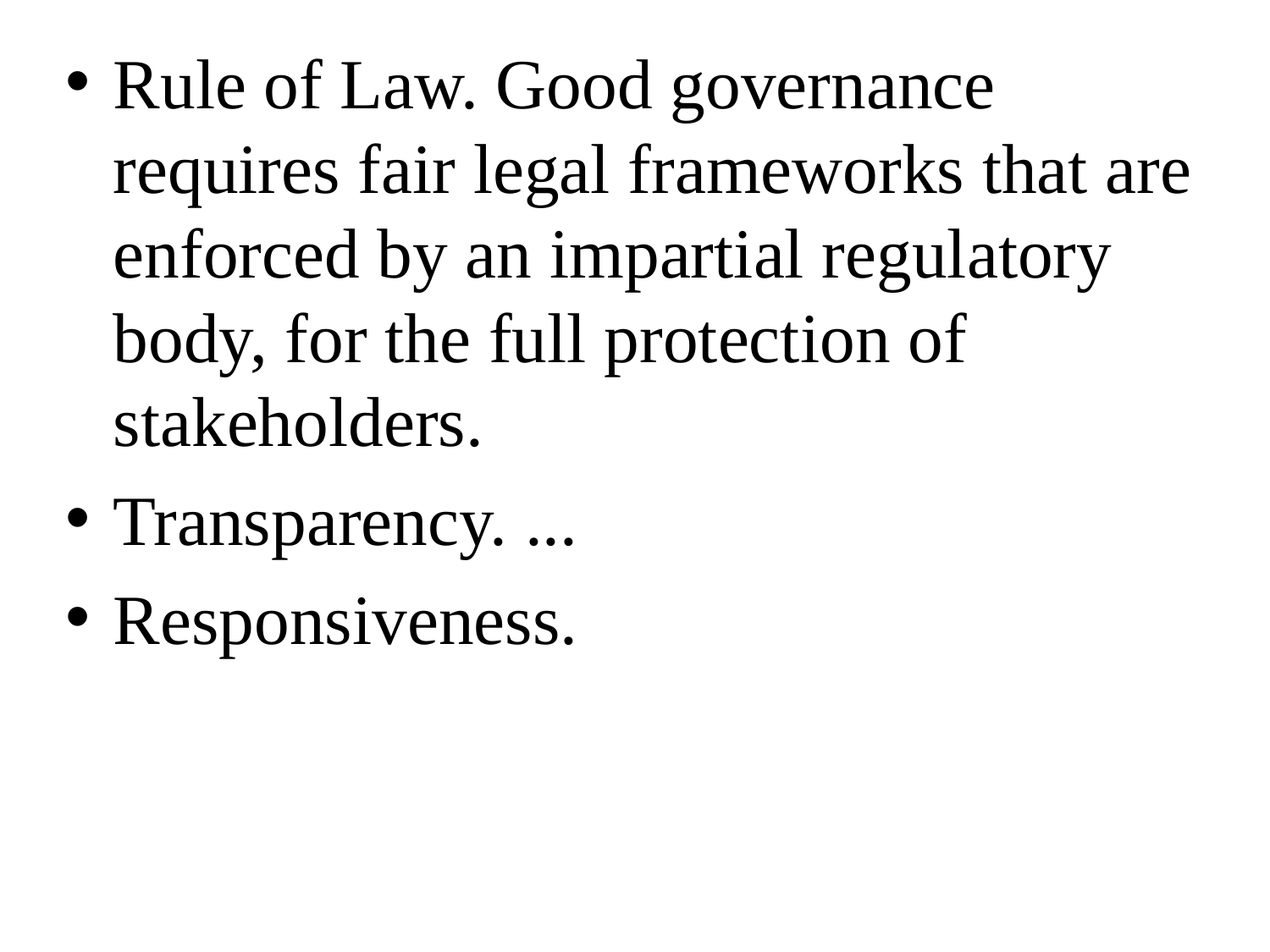

Rule of Law. Good governance requires fair legal frameworks that are enforced by an impartial regulatory body, for the full protection of stakeholders.
Transparency. ...
Responsiveness.